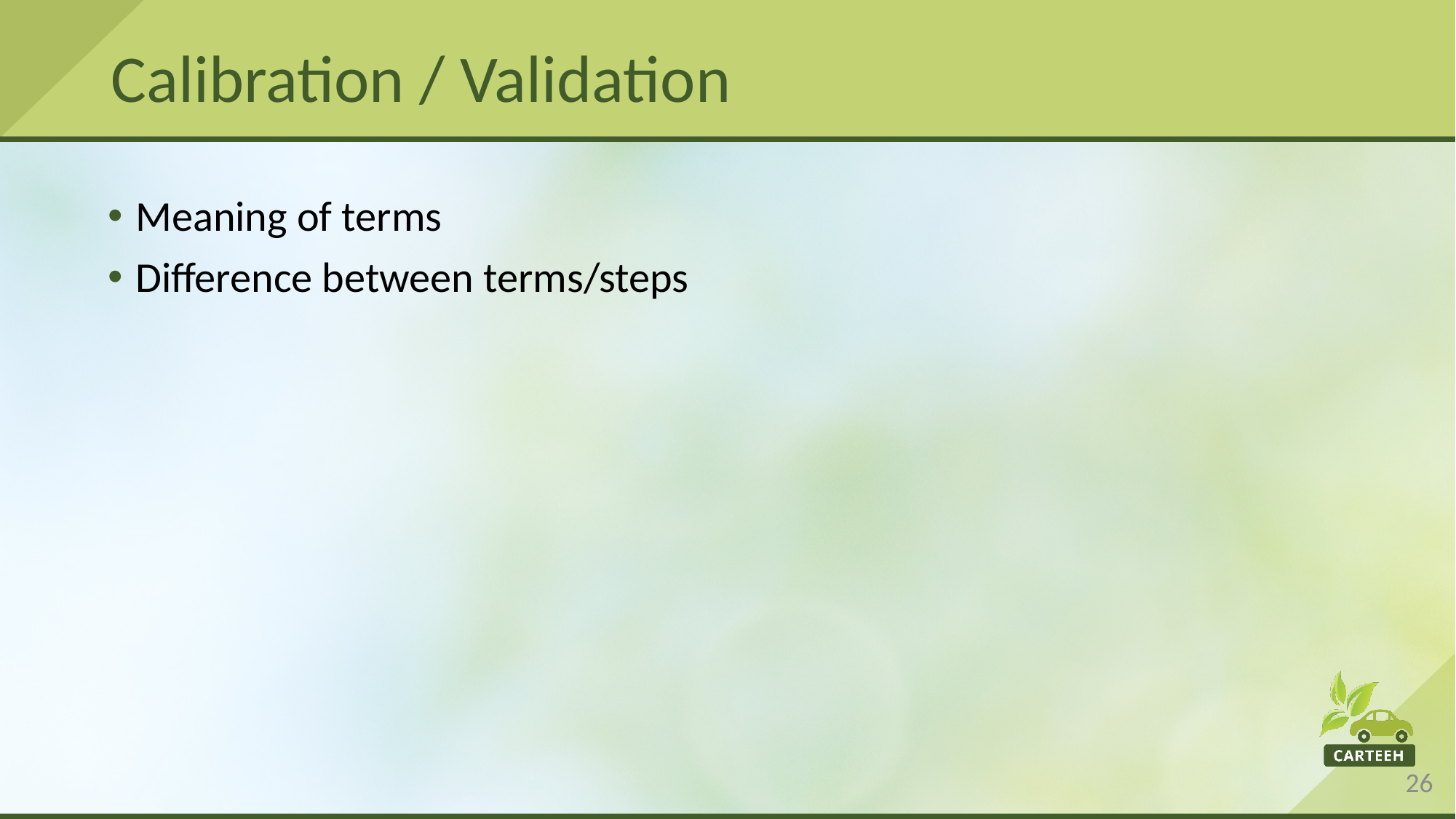

# Calibration / Validation
Meaning of terms
Difference between terms/steps